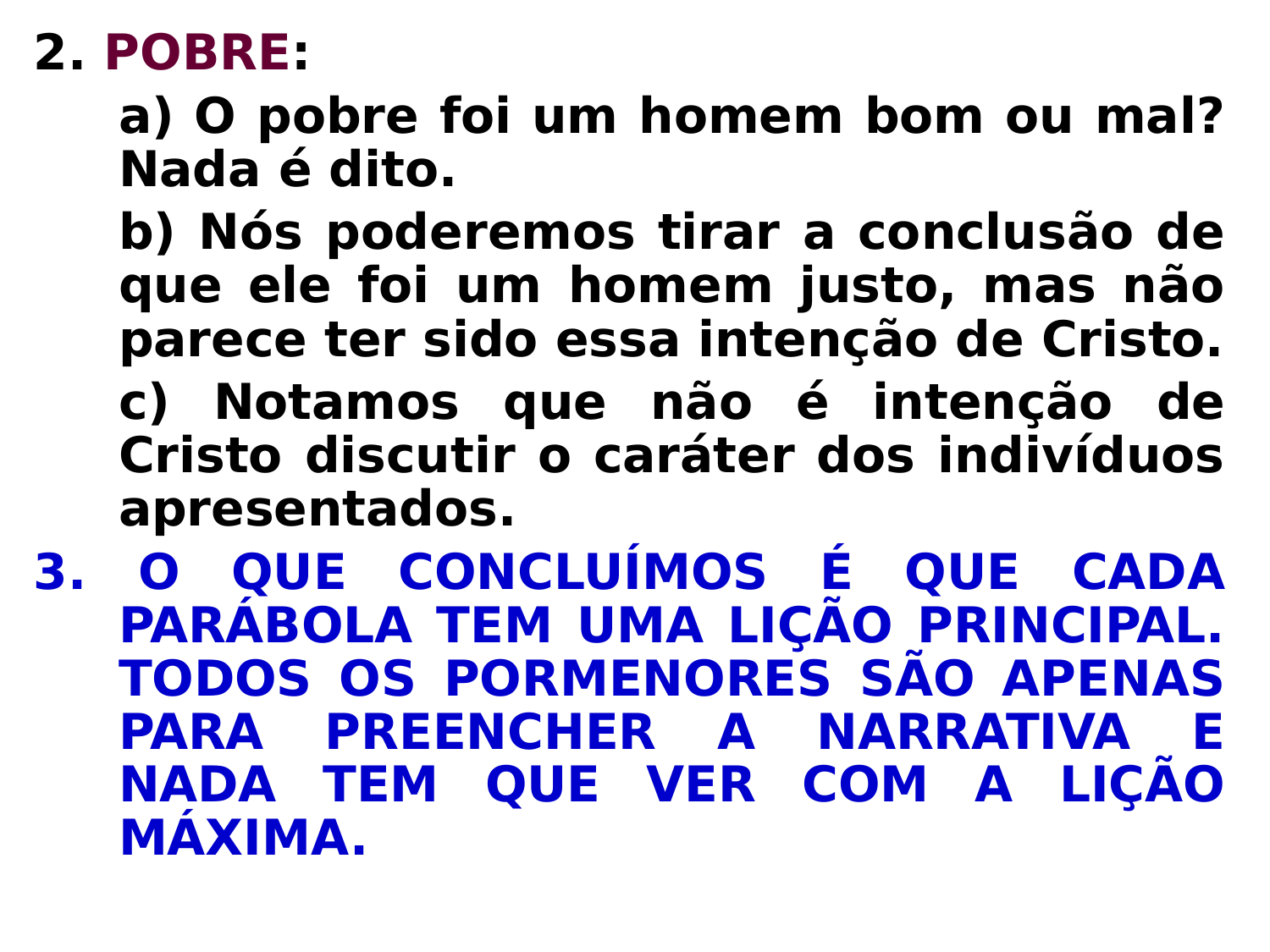

2. POBRE:
	a) O pobre foi um homem bom ou mal? Nada é dito.
	b) Nós poderemos tirar a conclusão de que ele foi um homem justo, mas não parece ter sido essa intenção de Cristo.
	c) Notamos que não é intenção de Cristo discutir o caráter dos indivíduos apresentados.
3. O QUE CONCLUÍMOS É QUE CADA PARÁBOLA TEM UMA LIÇÃO PRINCIPAL. TODOS OS PORMENORES SÃO APENAS PARA PREENCHER A NARRATIVA E NADA TEM QUE VER COM A LIÇÃO MÁXIMA.